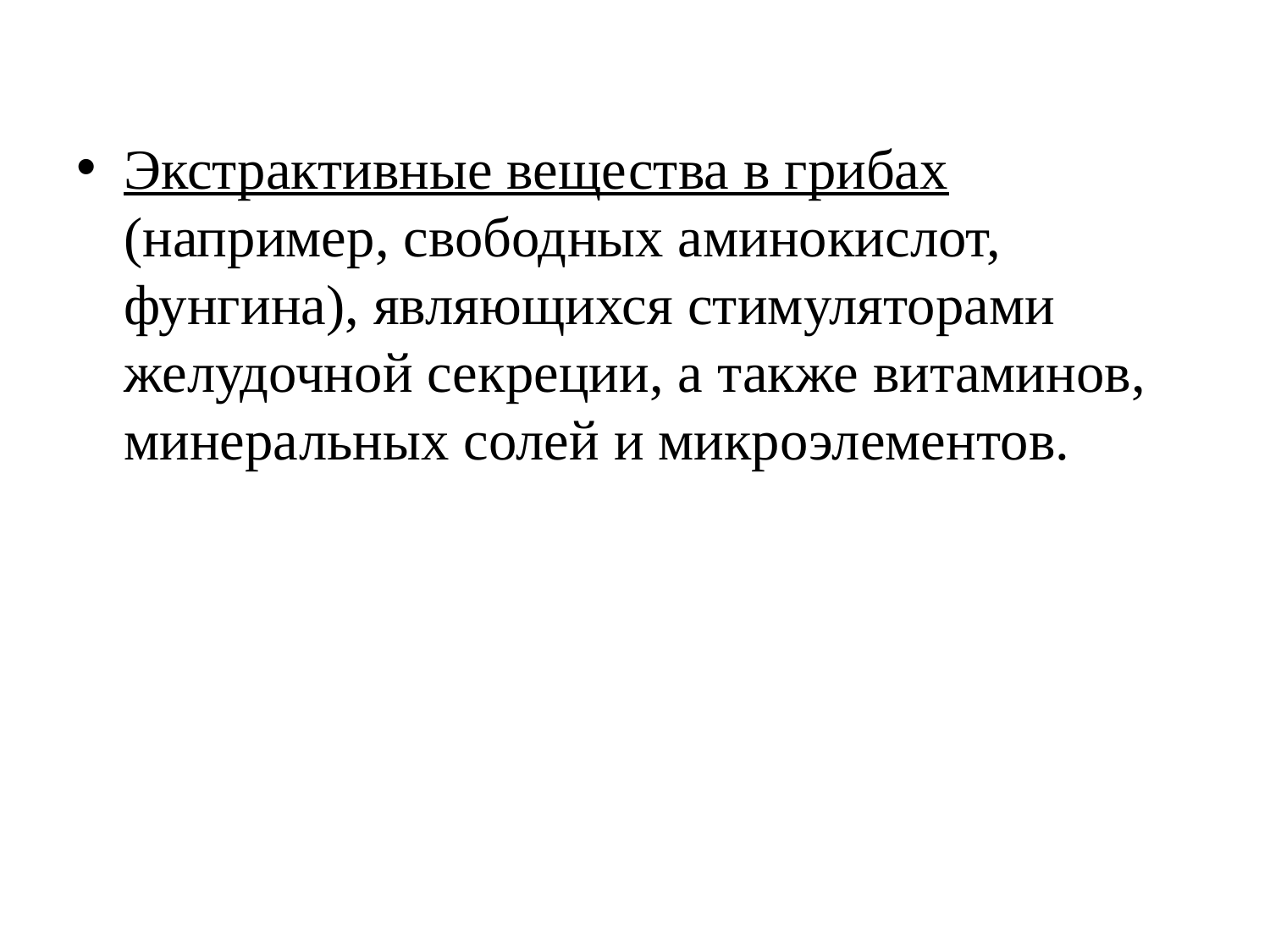

Экстрактивные вещества в грибах (например, свободных аминокислот, фунгина), являющихся стимуляторами желудочной секреции, а также витаминов, минеральных солей и микроэлементов.